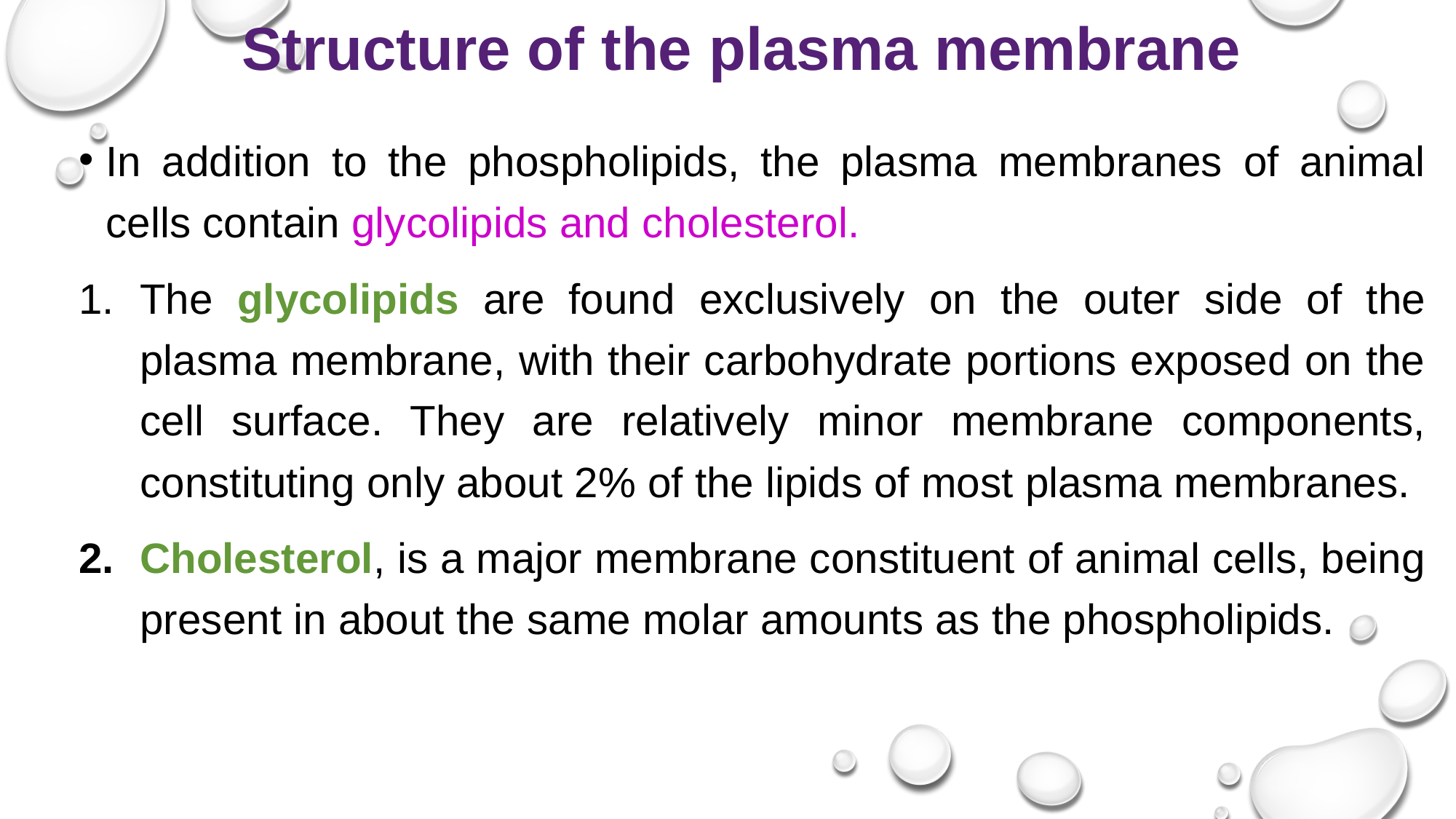

# Structure of the plasma membrane
In addition to the phospholipids, the plasma membranes of animal cells contain glycolipids and cholesterol.
The glycolipids are found exclusively on the outer side of the plasma membrane, with their carbohydrate portions exposed on the cell surface. They are relatively minor membrane components, constituting only about 2% of the lipids of most plasma membranes.
Cholesterol, is a major membrane constituent of animal cells, being present in about the same molar amounts as the phospholipids.